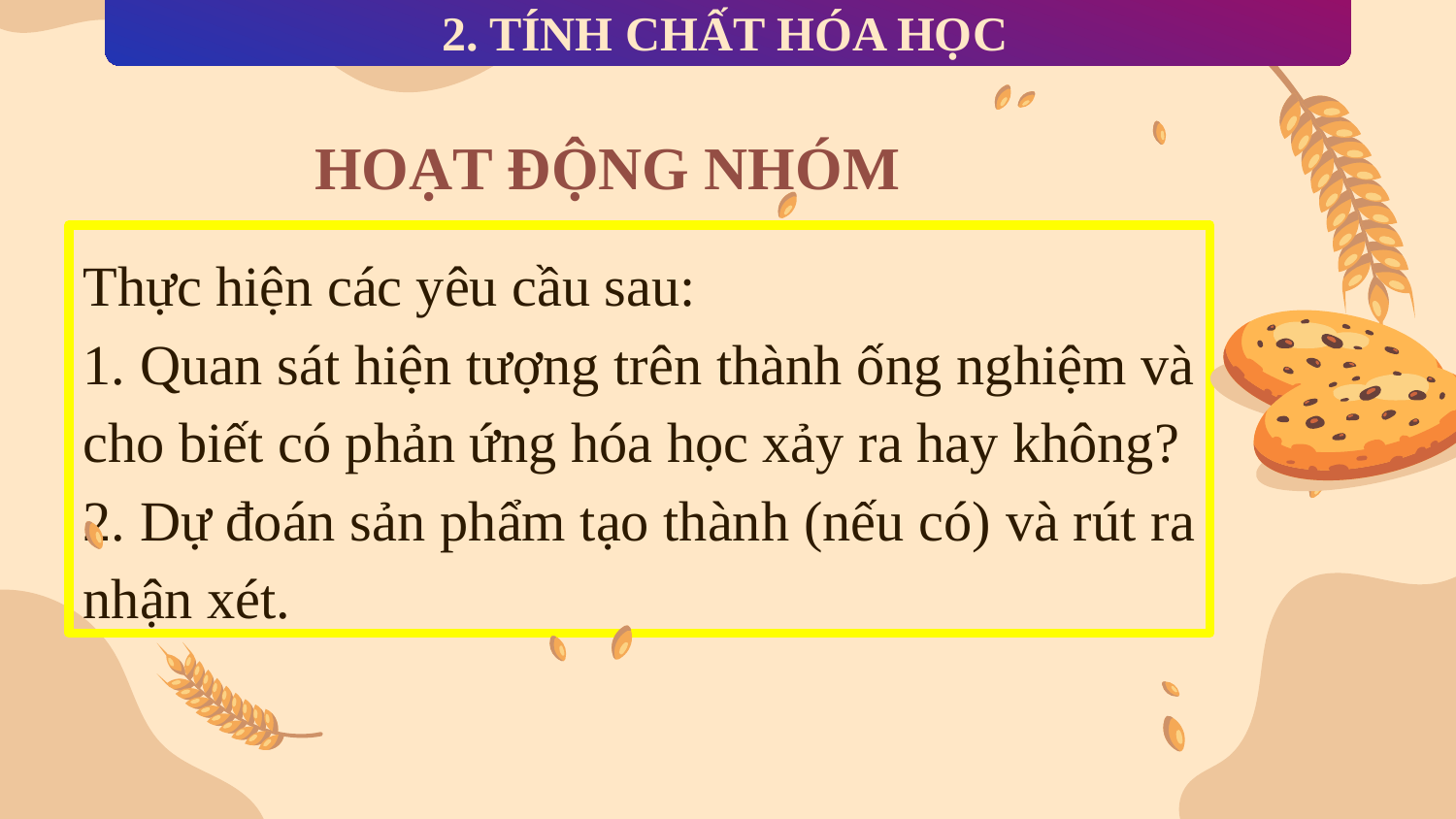

2. TÍNH CHẤT HÓA HỌC

# HOẠT ĐỘNG NHÓM

Thực hiện các yêu cầu sau:
1. Quan sát hiện tượng trên thành ống nghiệm và cho biết có phản ứng hóa học xảy ra hay không?
2. Dự đoán sản phẩm tạo thành (nếu có) và rút ra nhận xét.